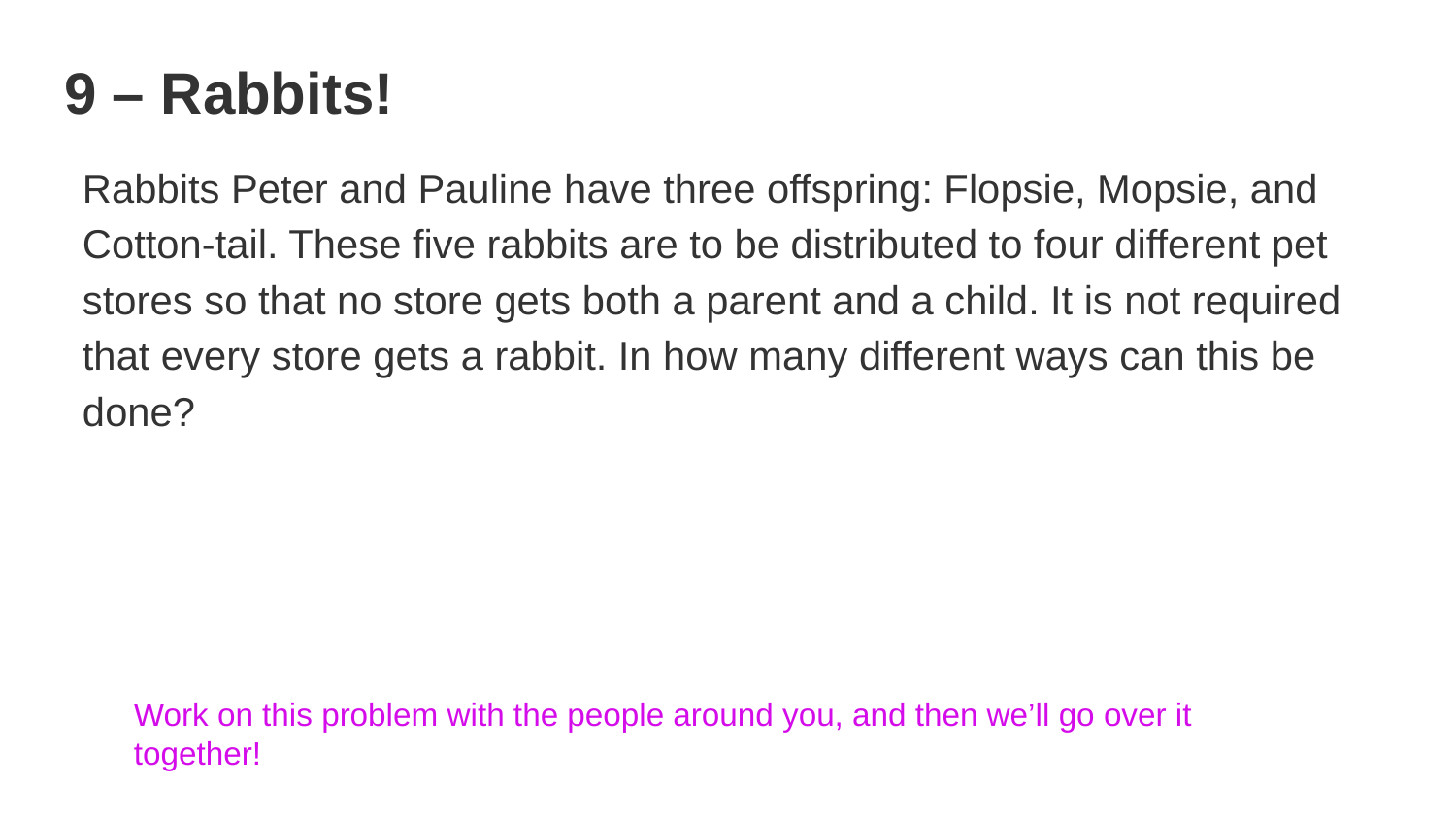

# 9 – Rabbits!
Rabbits Peter and Pauline have three offspring: Flopsie, Mopsie, and Cotton-tail. These five rabbits are to be distributed to four different pet stores so that no store gets both a parent and a child. It is not required that every store gets a rabbit. In how many different ways can this be done?
Work on this problem with the people around you, and then we’ll go over it together!